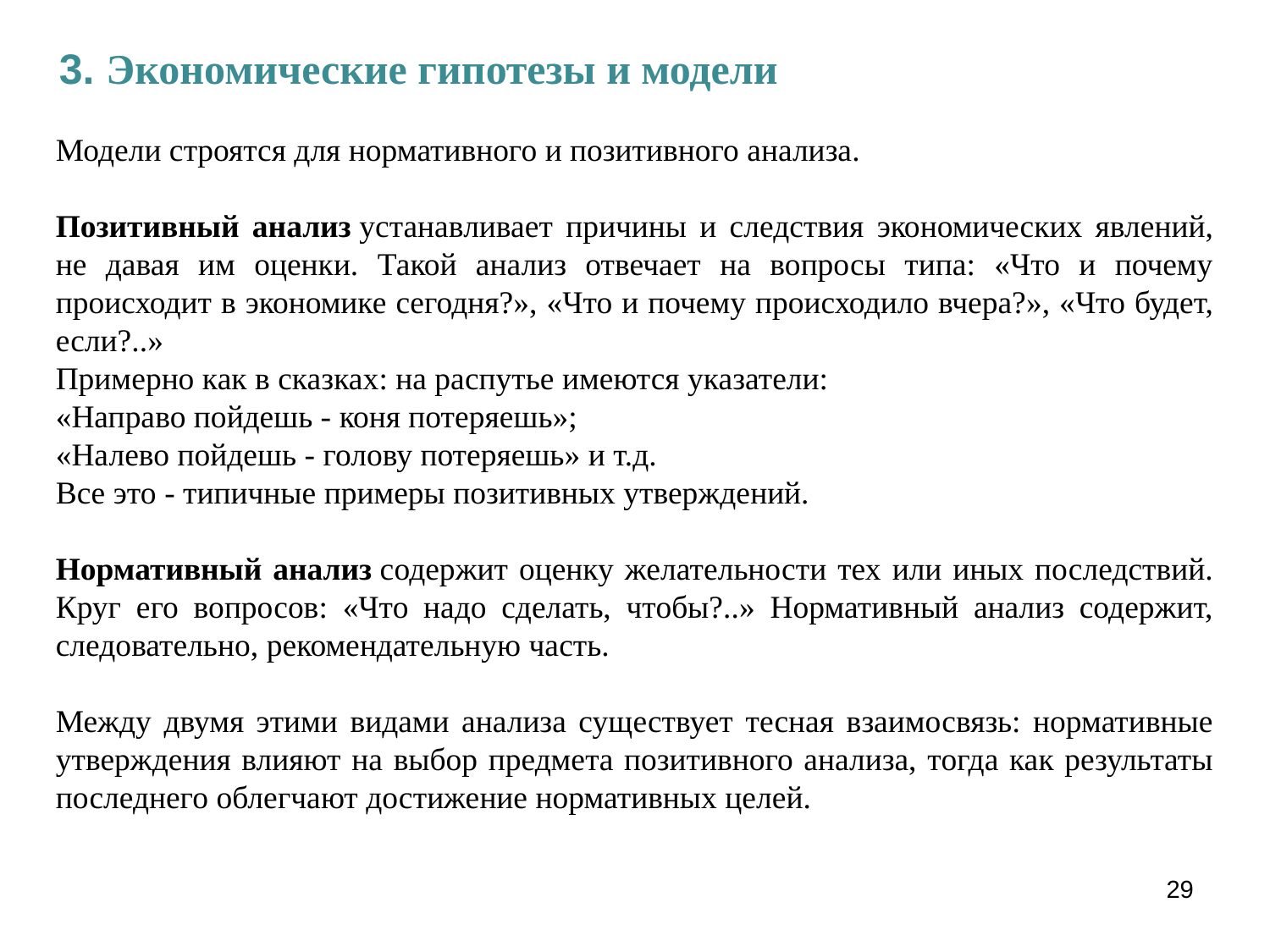

3. Экономические гипотезы и модели
Модели строятся для нормативного и позитивного анализа.

Позитивный анализ устанавливает причины и следствия экономических явлений, не давая им оценки. Такой анализ отвечает на вопросы типа: «Что и почему происходит в экономике сегодня?», «Что и почему происходило вчера?», «Что будет, если?..»
Примерно как в сказках: на распутье имеются указатели:
«Направо пойдешь - коня потеряешь»;
«Налево пойдешь - голову потеряешь» и т.д.
Все это - типичные примеры позитивных утверждений.

Нормативный анализ содержит оценку желательности тех или иных последствий. Круг его вопросов: «Что надо сделать, чтобы?..» Нормативный анализ содержит, следовательно, рекомендательную часть.

Между двумя этими видами анализа существует тесная взаимосвязь: нормативные утверждения влияют на выбор предмета позитивного анализа, тогда как результаты последнего облегчают достижение нормативных целей.
29